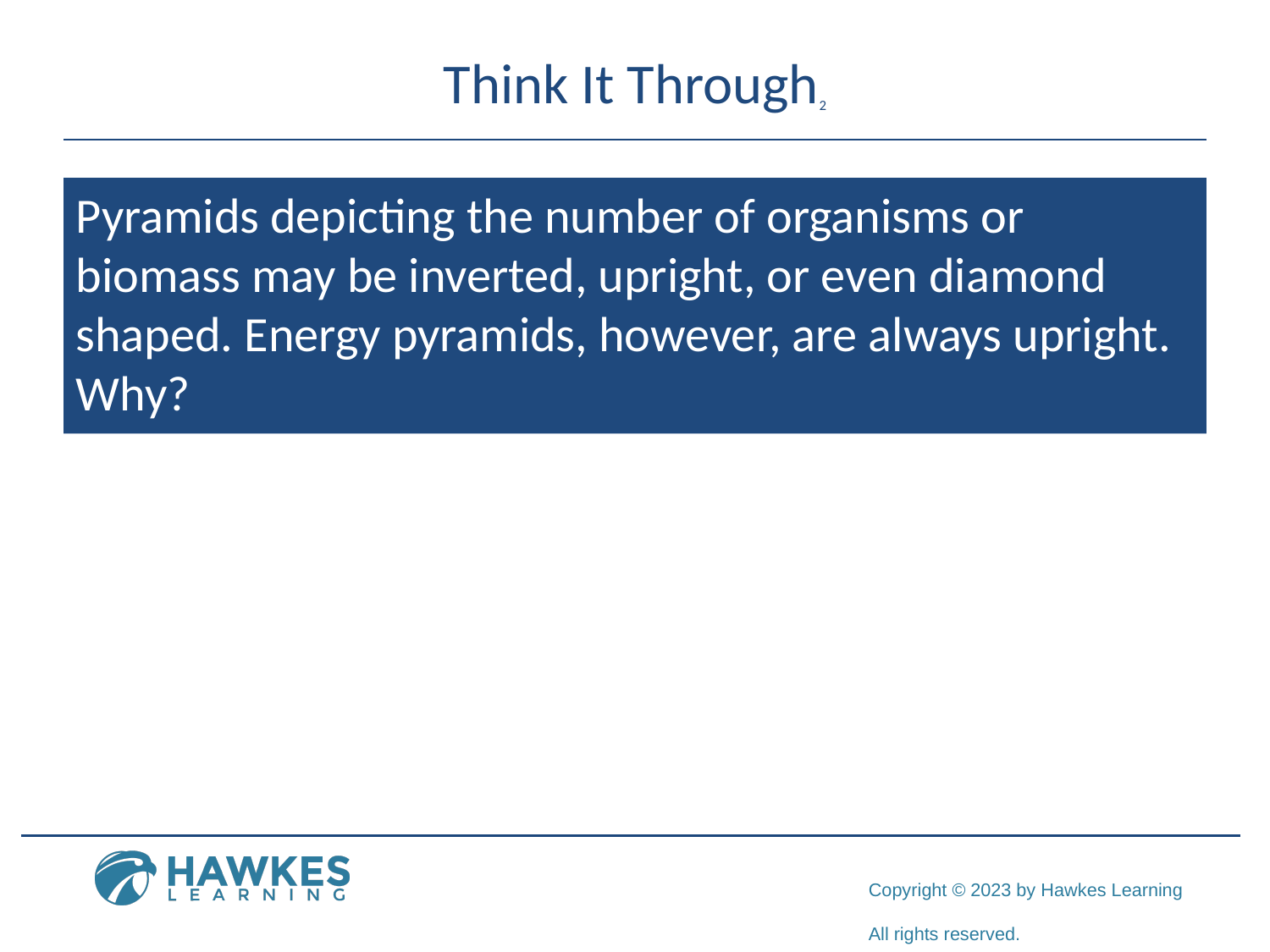

# Think It Through2
Pyramids depicting the number of organisms or biomass may be inverted, upright, or even diamond shaped. Energy pyramids, however, are always upright. Why?